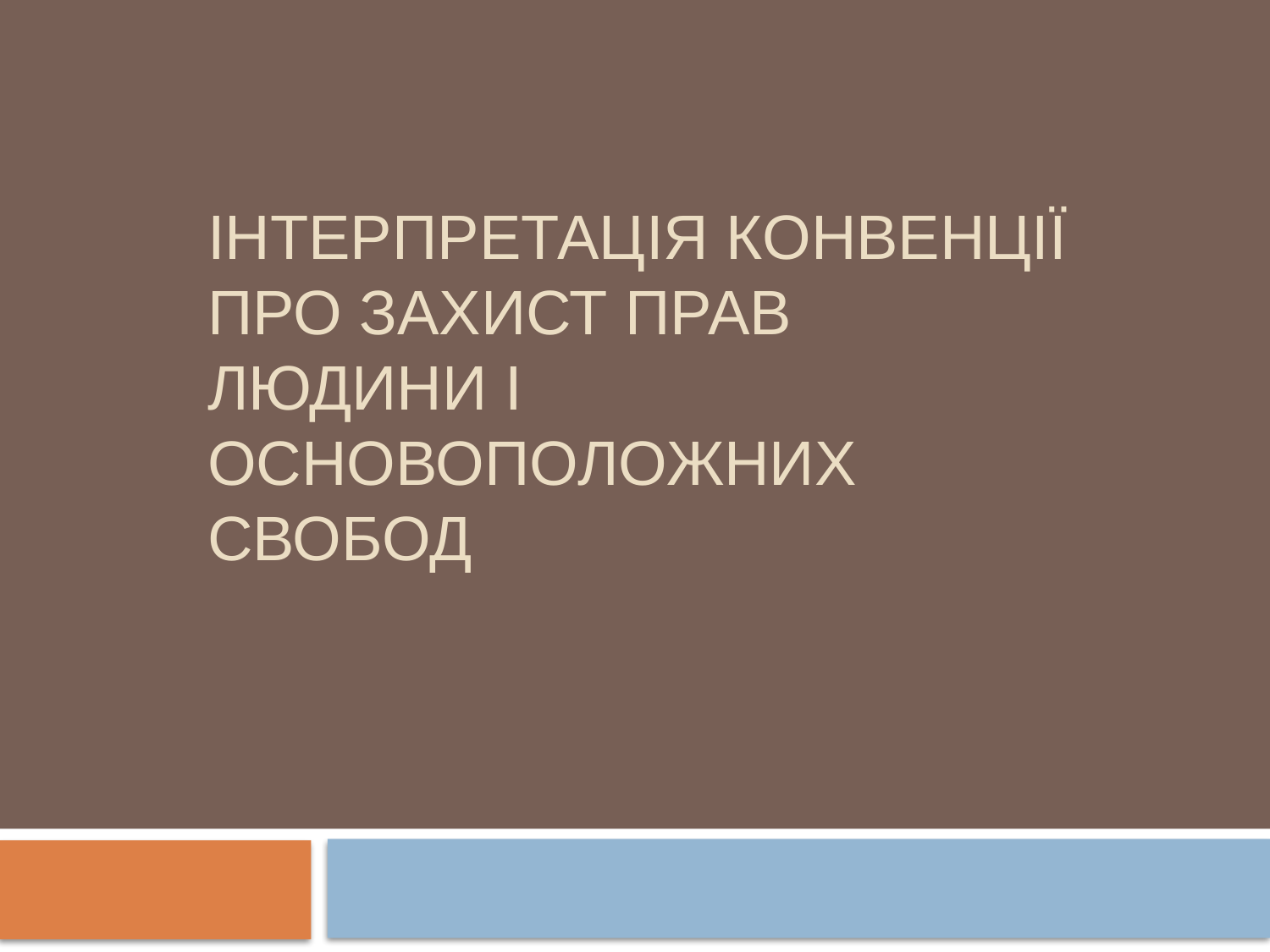

# Інтерпретація Конвенції про захист прав людини і основоположних свобод